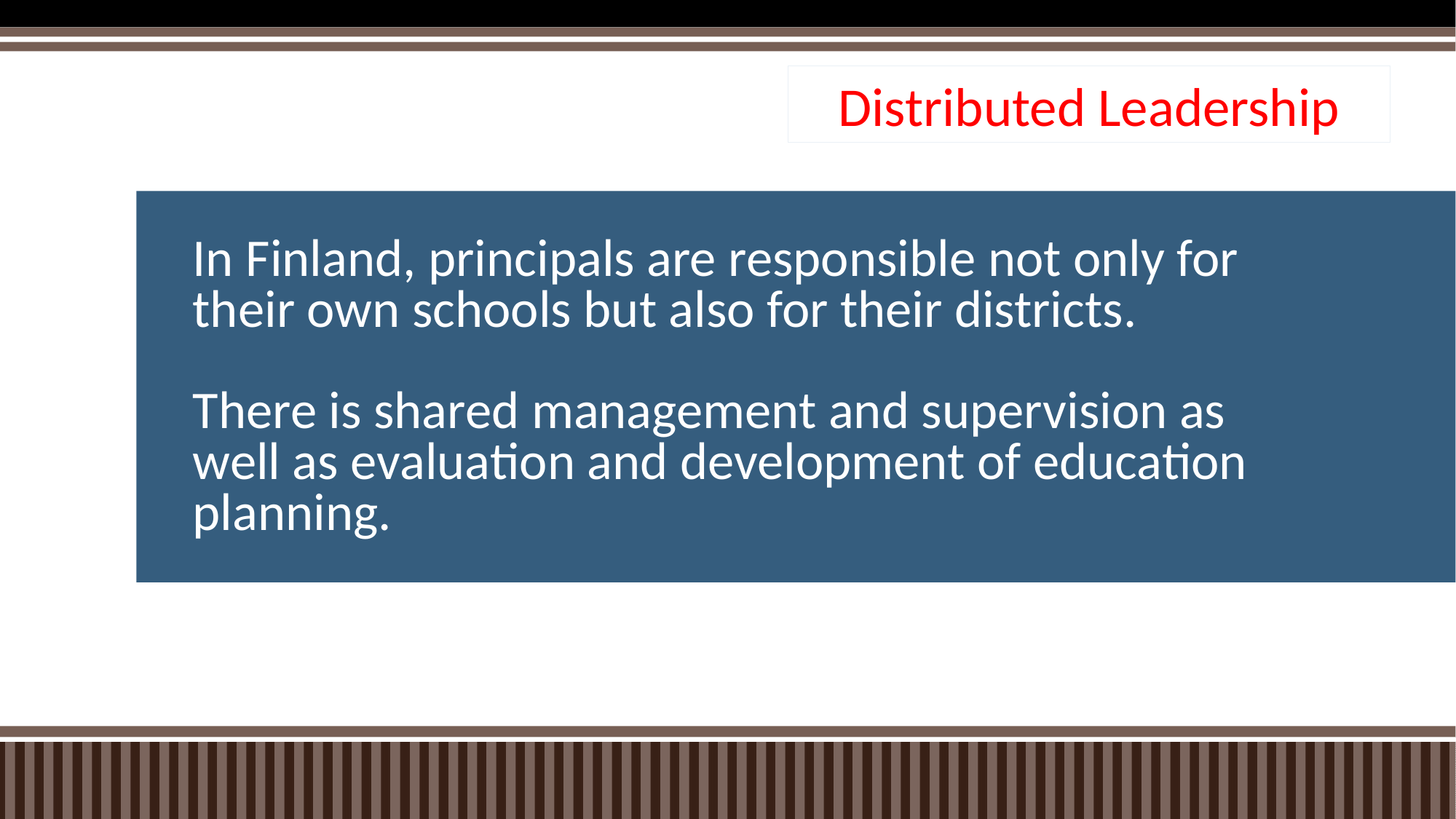

Distributed Leadership
# In Finland, principals are responsible not only for their own schools but also for their districts. There is shared management and supervision as well as evaluation and development of education planning.